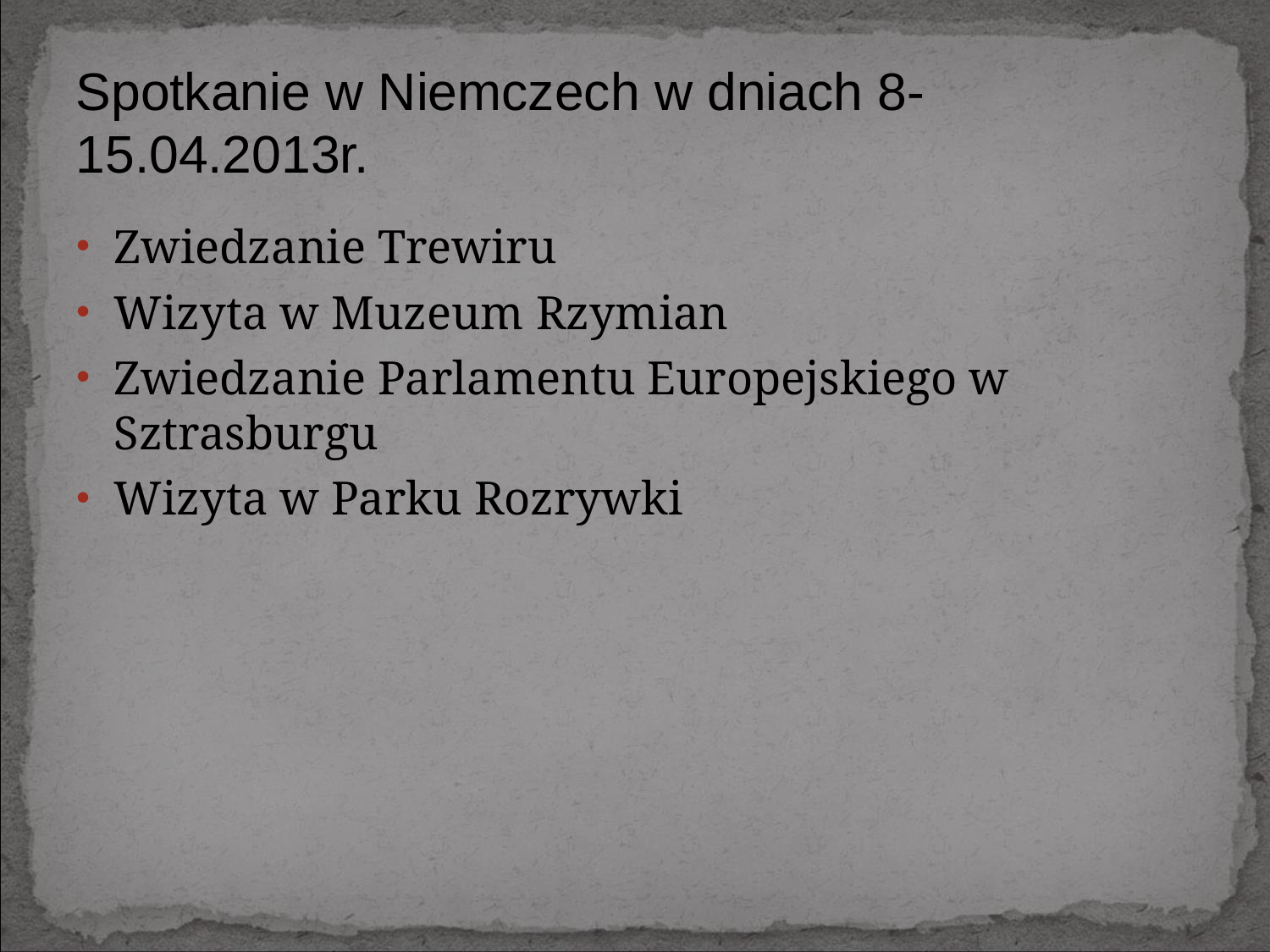

# Spotkanie w Niemczech w dniach 8-15.04.2013r.
Zwiedzanie Trewiru
Wizyta w Muzeum Rzymian
Zwiedzanie Parlamentu Europejskiego w Sztrasburgu
Wizyta w Parku Rozrywki